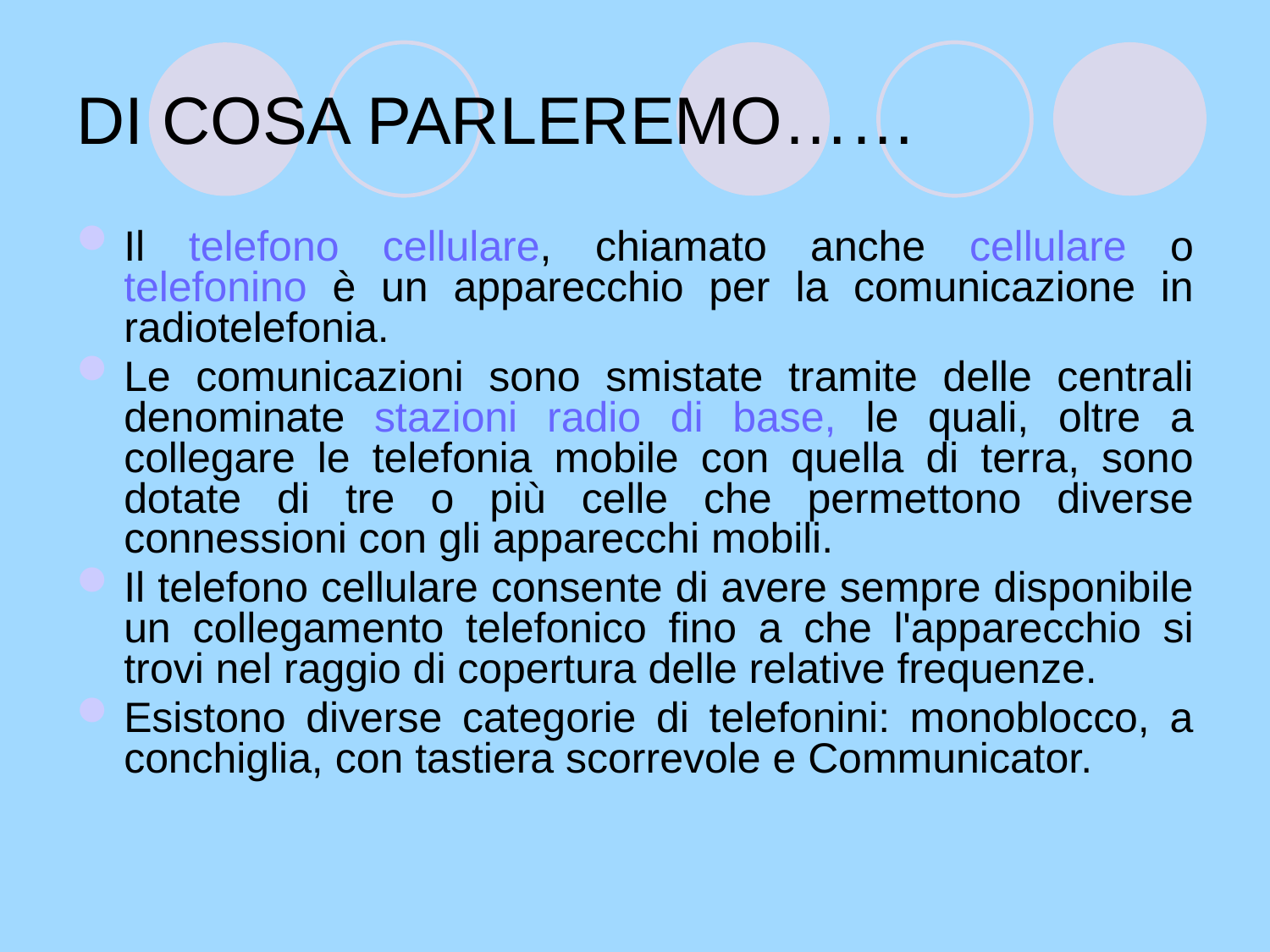

# DI COSA PARLEREMO……
Il telefono cellulare, chiamato anche cellulare o telefonino è un apparecchio per la comunicazione in radiotelefonia.
Le comunicazioni sono smistate tramite delle centrali denominate stazioni radio di base, le quali, oltre a collegare le telefonia mobile con quella di terra, sono dotate di tre o più celle che permettono diverse connessioni con gli apparecchi mobili.
Il telefono cellulare consente di avere sempre disponibile un collegamento telefonico fino a che l'apparecchio si trovi nel raggio di copertura delle relative frequenze.
Esistono diverse categorie di telefonini: monoblocco, a conchiglia, con tastiera scorrevole e Communicator.